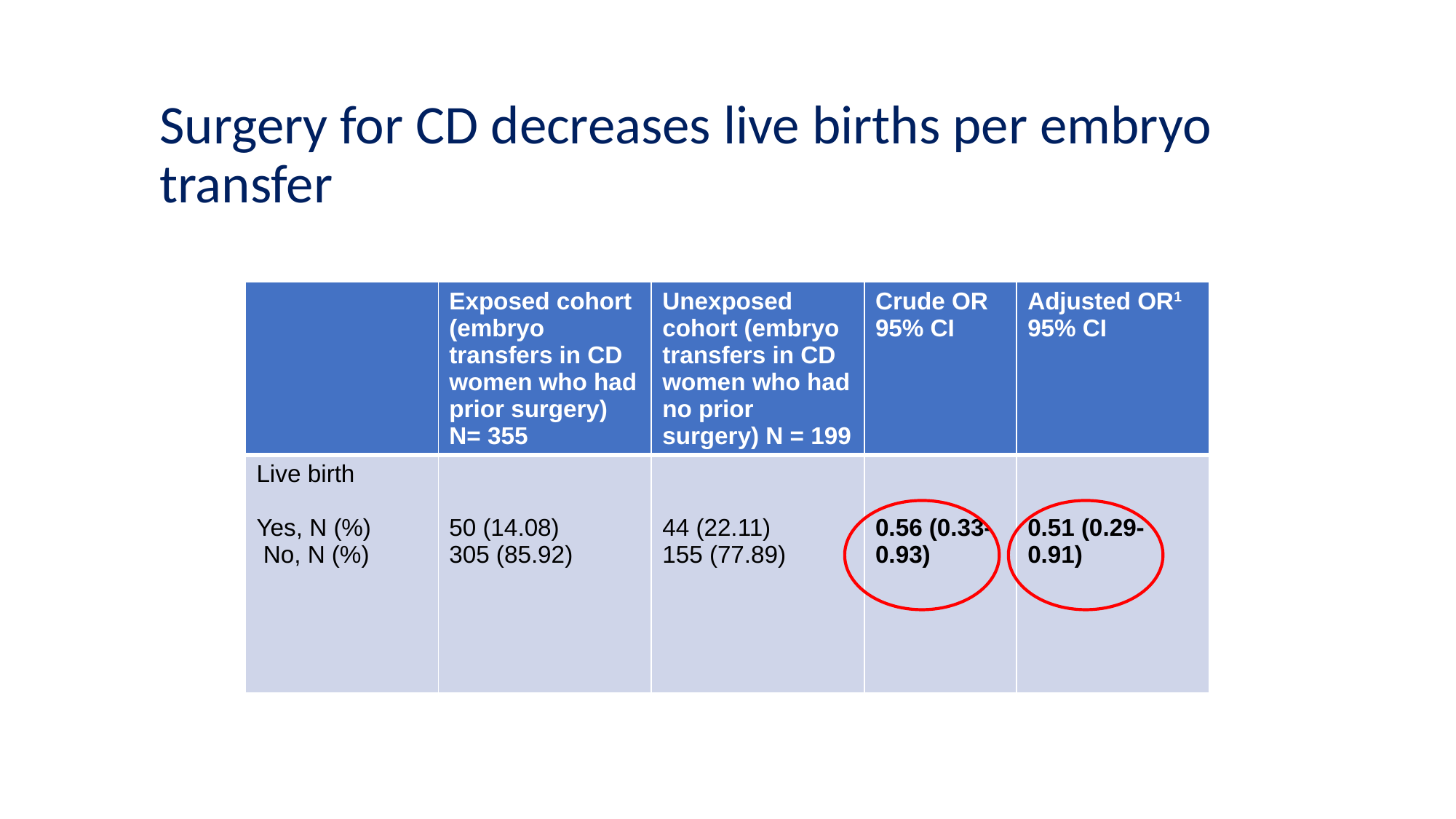

# Surgery for CD decreases live births per embryo transfer
|  | Exposed cohort (embryo transfers in CD women who had prior surgery) N= 355 | Unexposed cohort (embryo transfers in CD women who had no prior surgery) N = 199 | Crude OR 95% CI | Adjusted OR1 95% CI |
| --- | --- | --- | --- | --- |
| Live birth Yes, N (%) No, N (%) | 50 (14.08) 305 (85.92) | 44 (22.11) 155 (77.89) | 0.56 (0.33-0.93) | 0.51 (0.29-0.91) |